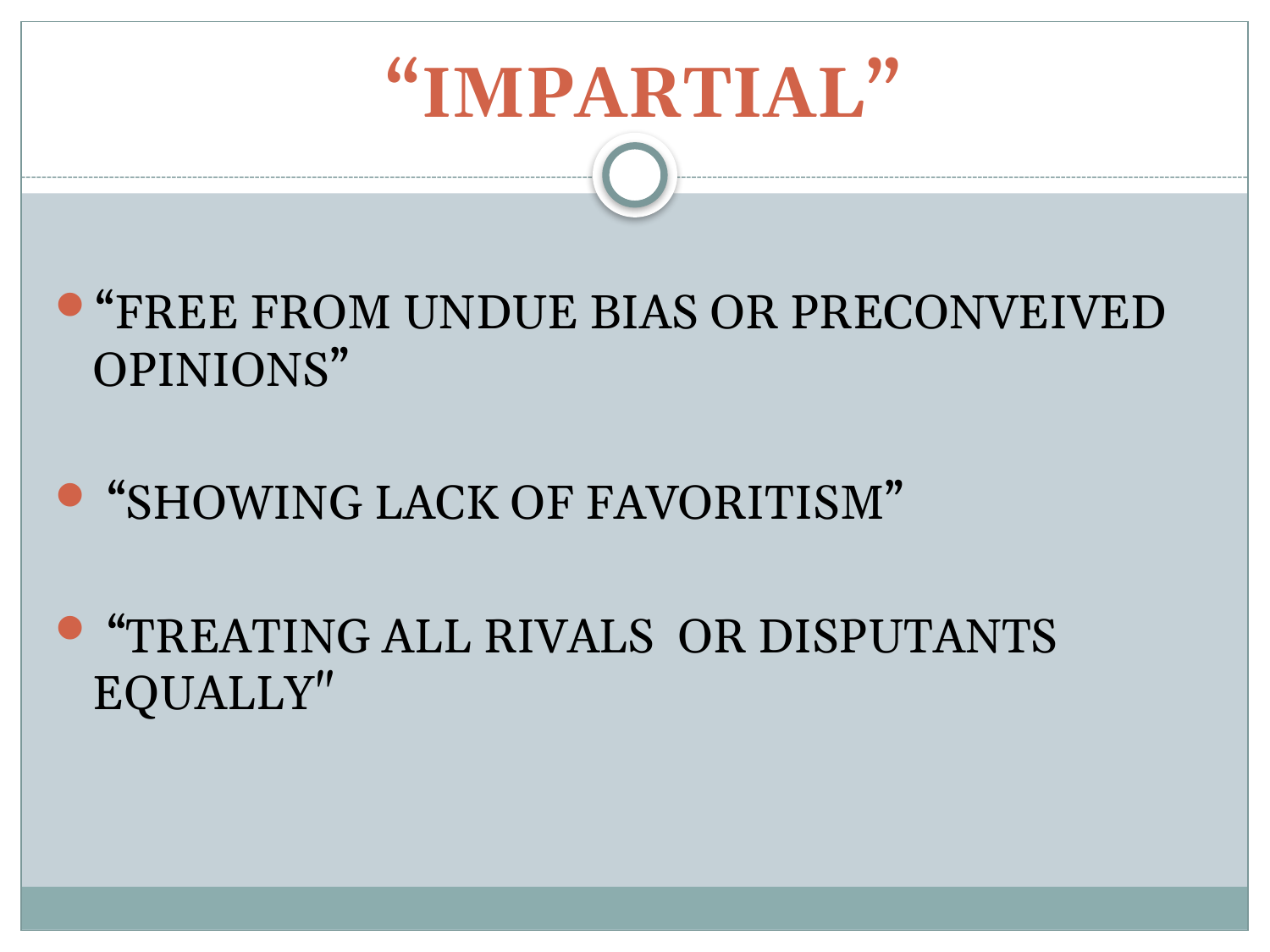

# “IMPARTIAL”
“FREE FROM UNDUE BIAS OR PRECONVEIVED OPINIONS”

 “SHOWING LACK OF FAVORITISM”

 “TREATING ALL RIVALS  OR DISPUTANTS    EQUALLY"